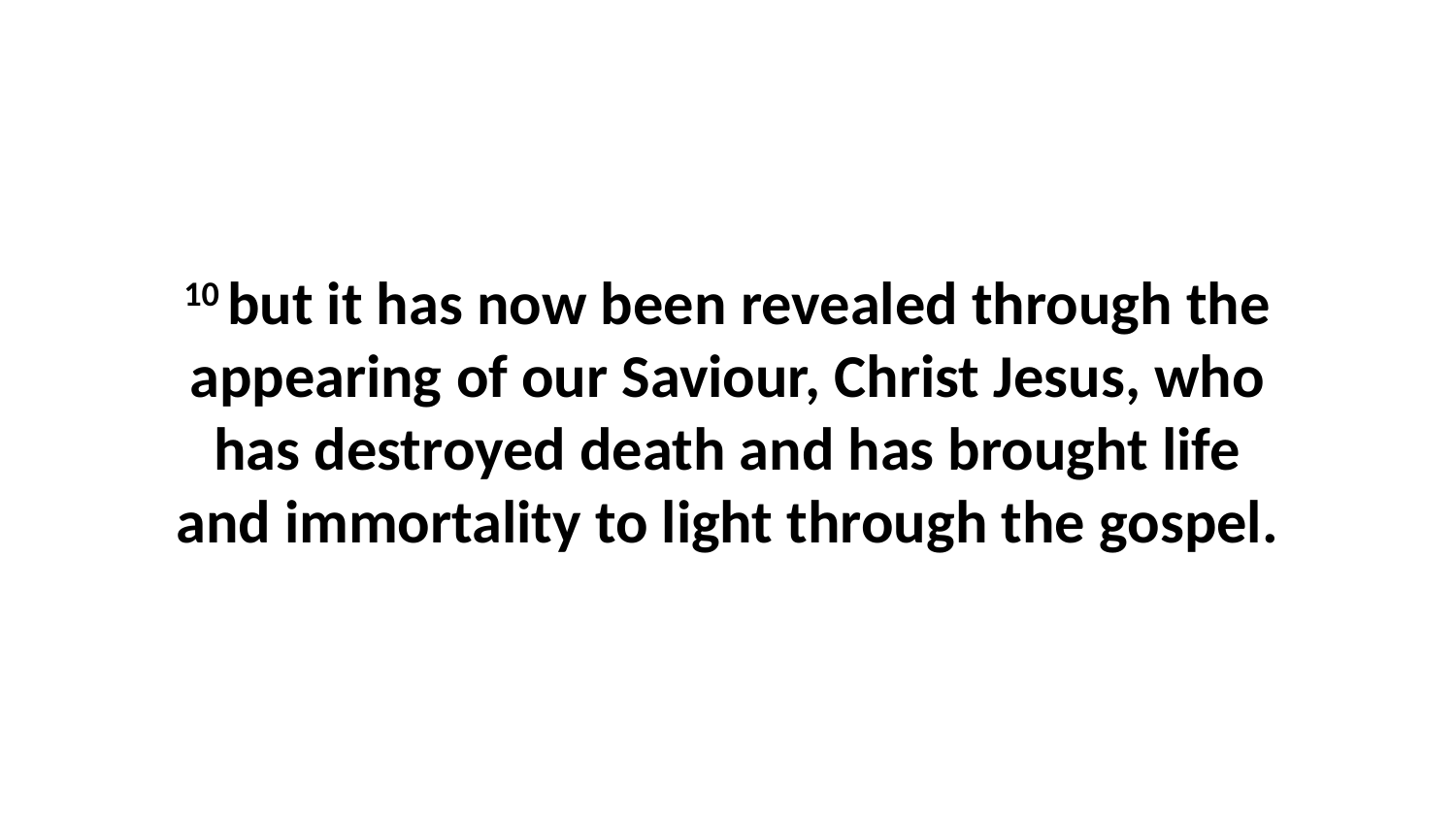

10 but it has now been revealed through the appearing of our Saviour, Christ Jesus, who has destroyed death and has brought life and immortality to light through the gospel.